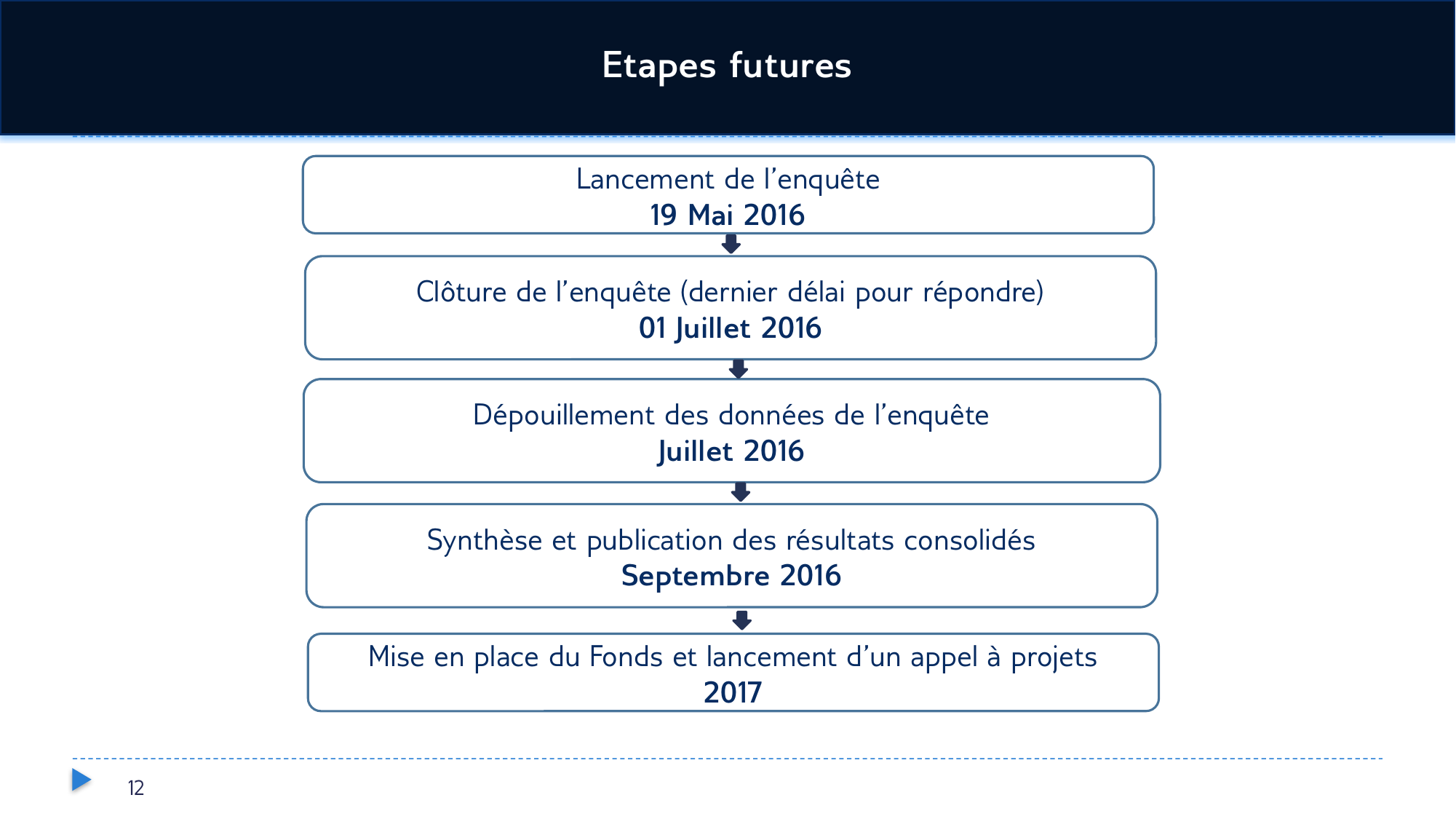

Etapes futures

#

Lancement de l’enquête
19 Mai 2016

Clôture de l’enquête (dernier délai pour répondre)
01 Juillet 2016

Dépouillement des données de l’enquête
Juillet 2016

Synthèse et publication des résultats consolidés
Septembre 2016

Mise en place du Fonds et lancement d’un appel à projets
2017
12